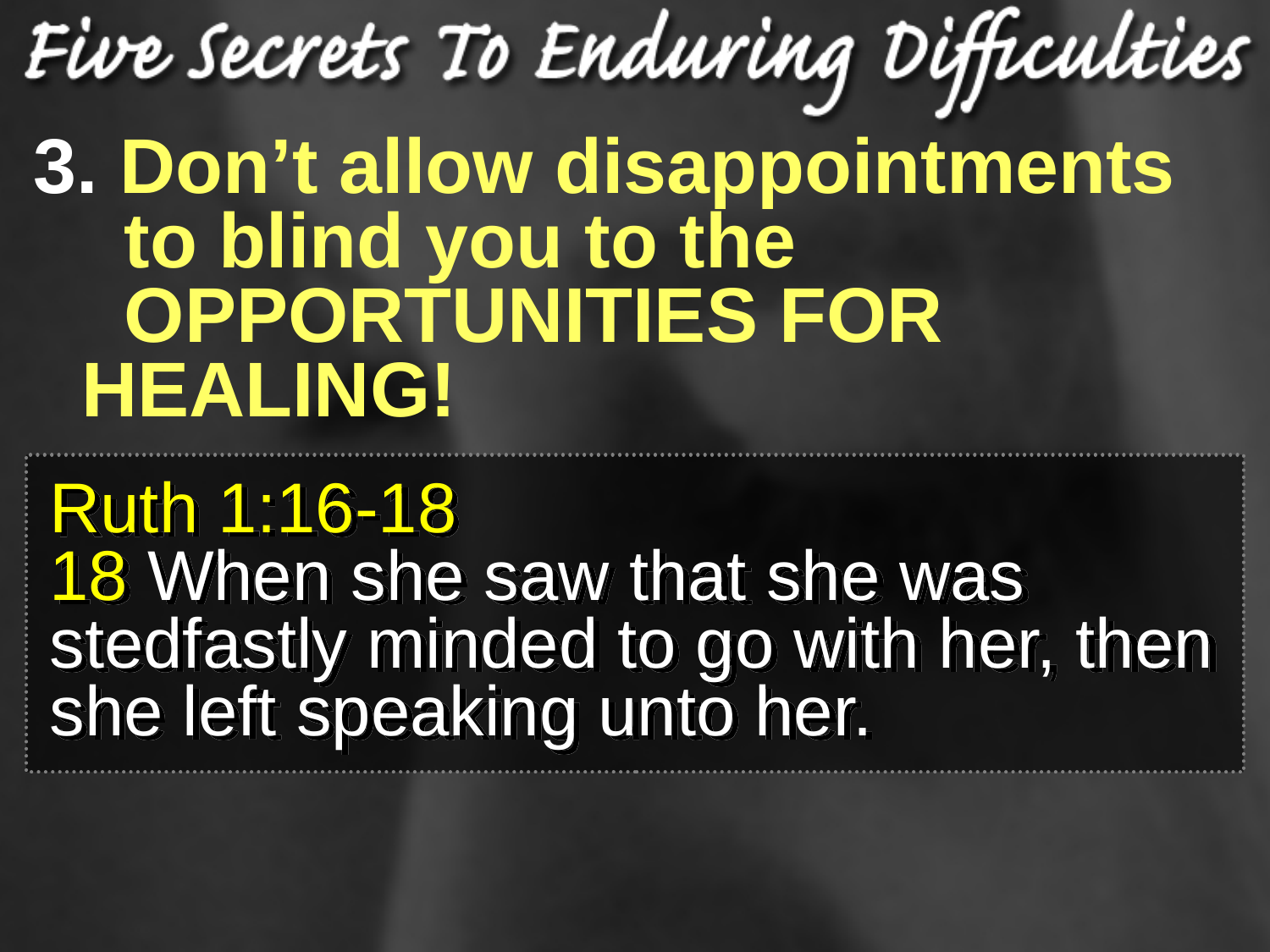

Don’t allow disappointments
  to blind you to the
  OPPORTUNITIES FOR HEALING!

Ruth 1:16-18
18 When she saw that she was stedfastly minded to go with her, then she left speaking unto her.